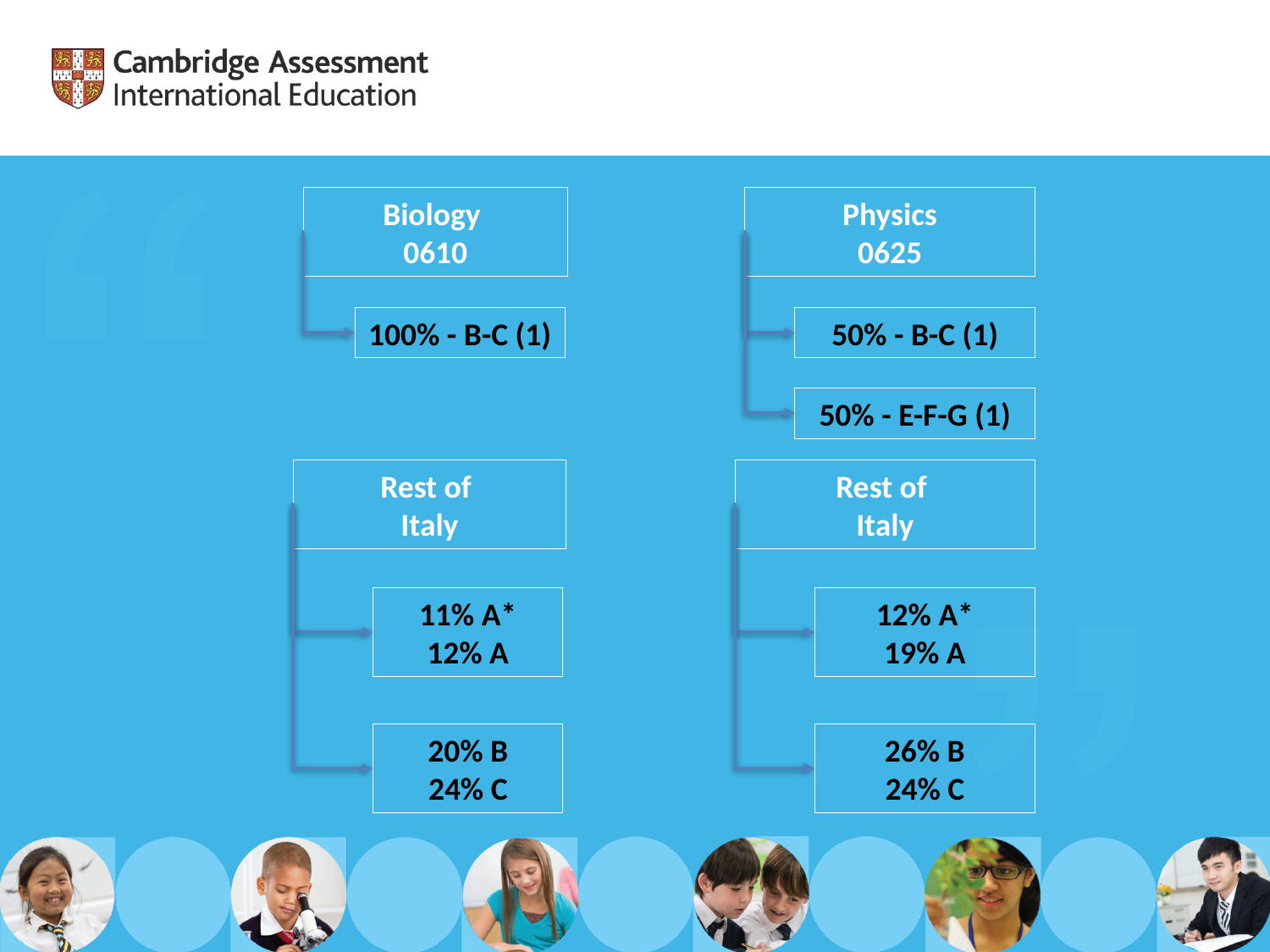

Biology
0610
Physics
0625
100% - B-C (1)
50% - B-C (1)
50% - E-F-G (1)
Rest of
Italy
Rest of
Italy
11% A*
12% A
12% A*
19% A
20% B
24% C
26% B
24% C